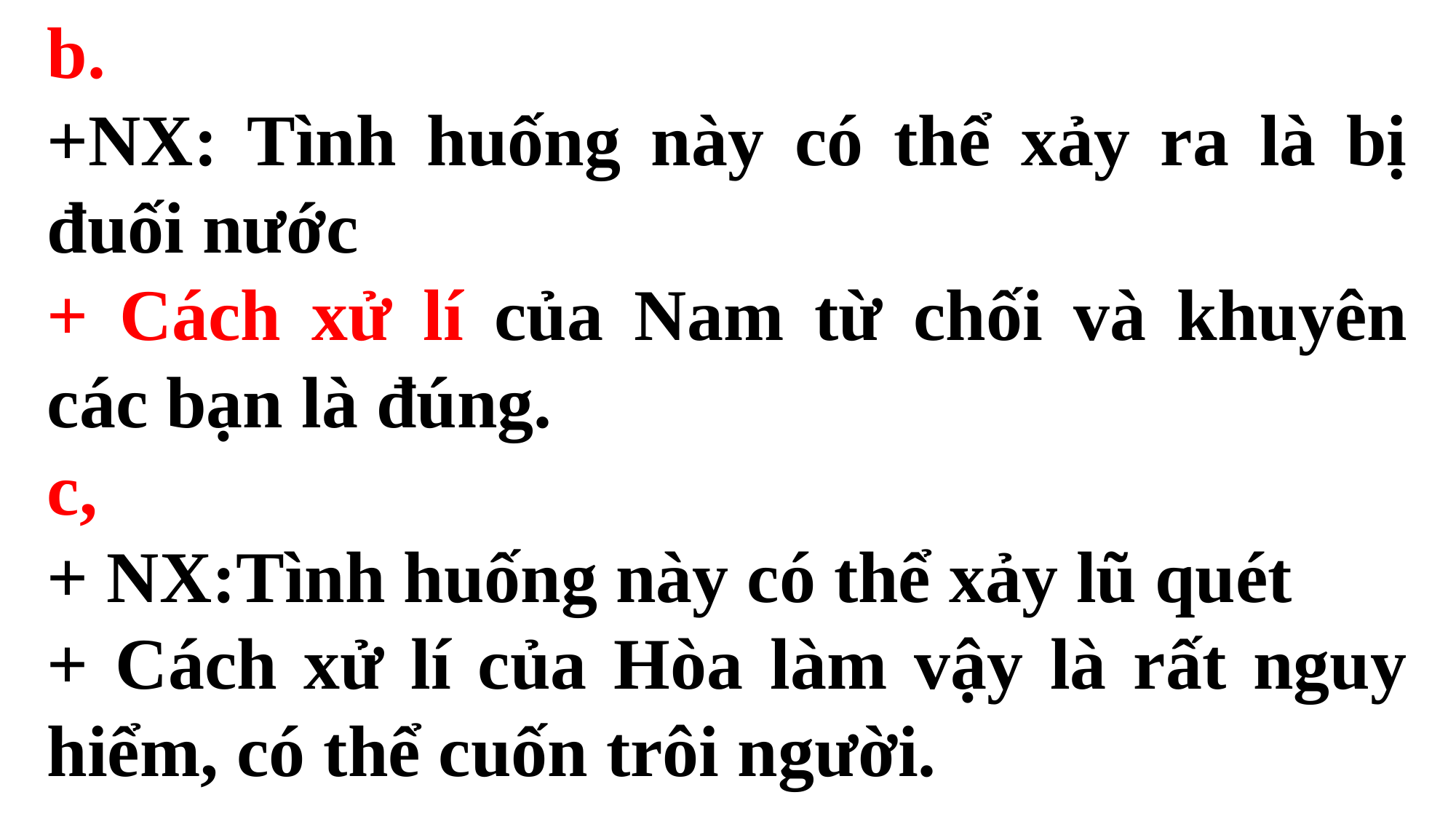

b.
+NX: Tình huống này có thể xảy ra là bị đuối nước
+ Cách xử lí của Nam từ chối và khuyên các bạn là đúng.
c,
+ NX:Tình huống này có thể xảy lũ quét
+ Cách xử lí của Hòa làm vậy là rất nguy hiểm, có thể cuốn trôi người.